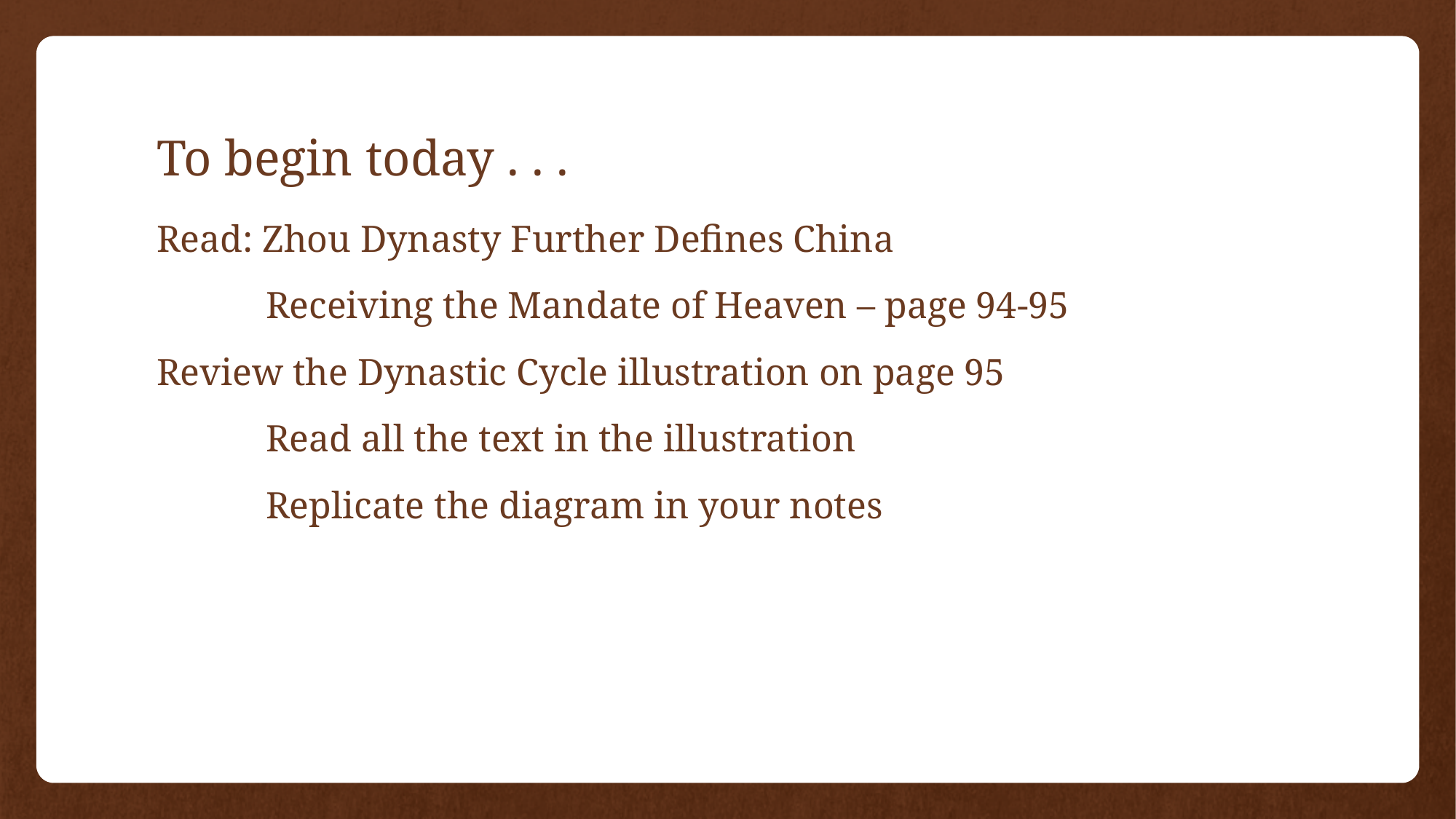

# To begin today . . .
Read: Zhou Dynasty Further Defines China
	Receiving the Mandate of Heaven – page 94-95
Review the Dynastic Cycle illustration on page 95
	Read all the text in the illustration
	Replicate the diagram in your notes